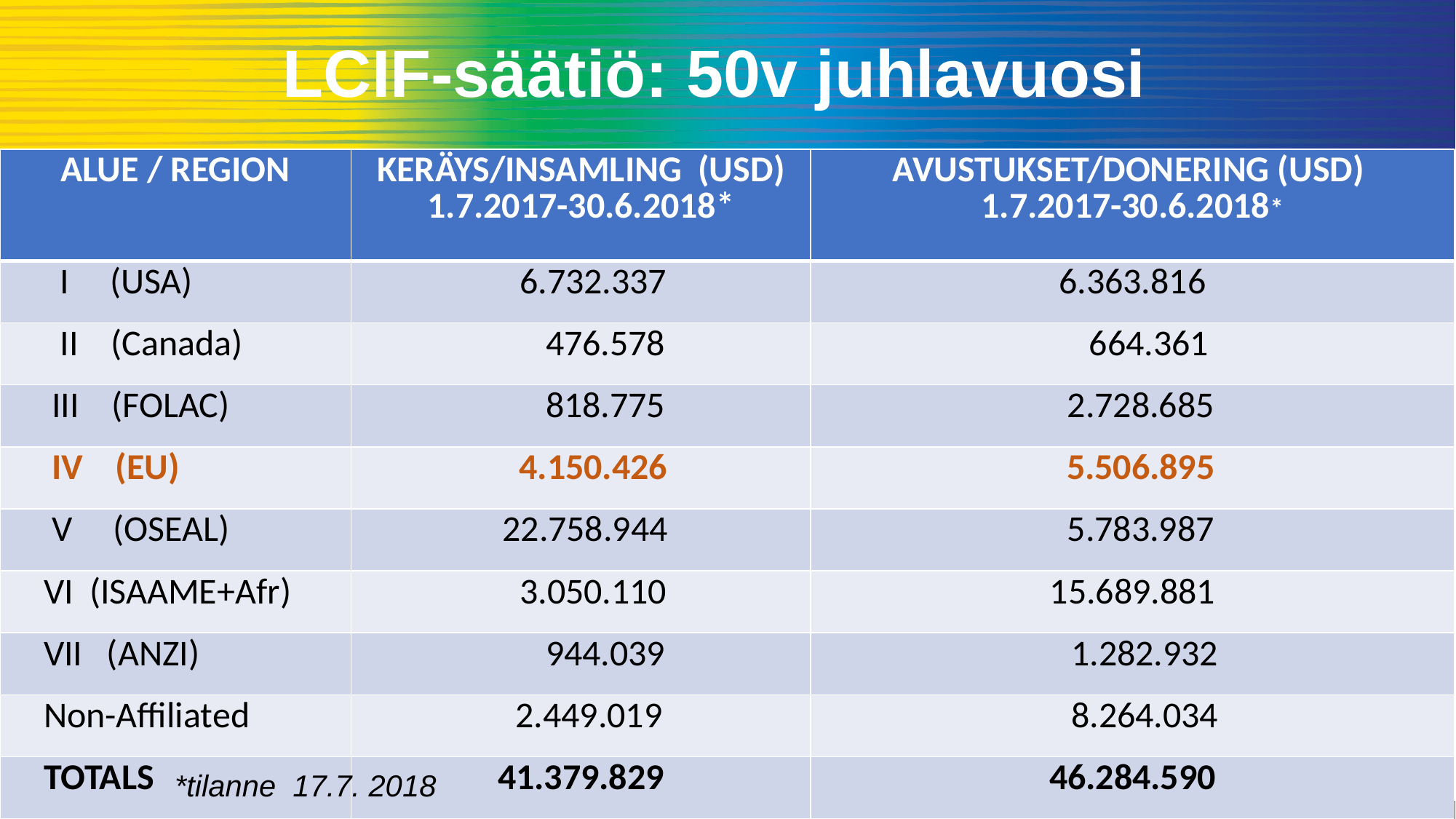

LCIF-säätiö: 50v juhlavuosi
| ALUE / REGION | KERÄYS/INSAMLING (USD) 1.7.2017-30.6.2018\* | AVUSTUKSET/DONERING (USD) 1.7.2017-30.6.2018\* |
| --- | --- | --- |
| I (USA) | 6.732.337 | 6.363.816 |
| II (Canada) | 476.578 | 664.361 |
| III (FOLAC) | 818.775 | 2.728.685 |
| IV (EU) | 4.150.426 | 5.506.895 |
| V (OSEAL) | 22.758.944 | 5.783.987 |
| VI (ISAAME+Afr) | 3.050.110 | 15.689.881 |
| VII (ANZI) | 944.039 | 1.282.932 |
| Non-Affiliated | 2.449.019 | 8.264.034 |
| TOTALS | 41.379.829 | 46.284.590 |
*tilanne  17.7. 2018